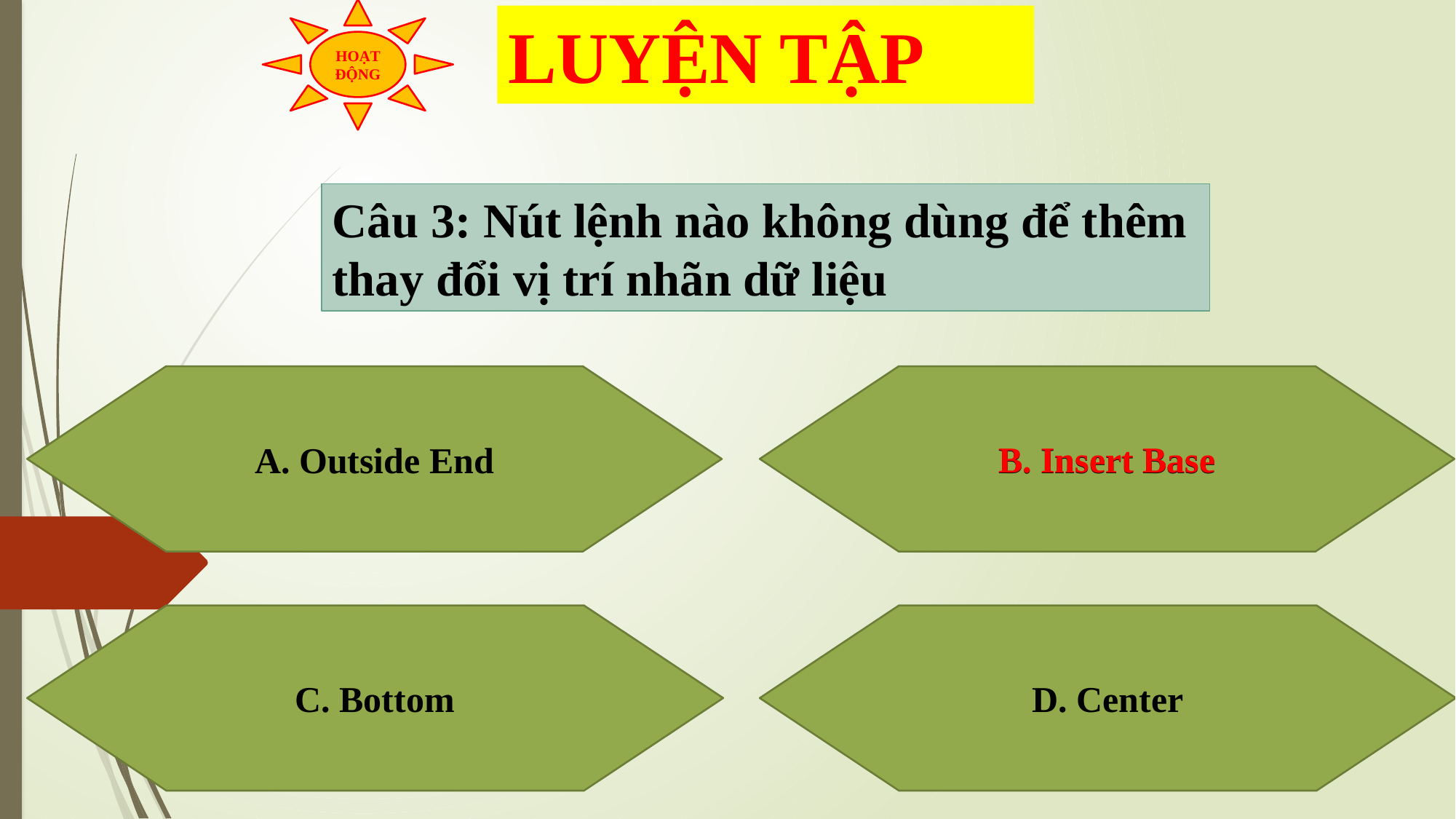

HOẠT ĐỘNG
LUYỆN TẬP
Câu 3: Nút lệnh nào không dùng để thêm thay đổi vị trí nhãn dữ liệu
A. Outside End
B. Insert Base
B. Insert Base
C. Bottom
D. Center